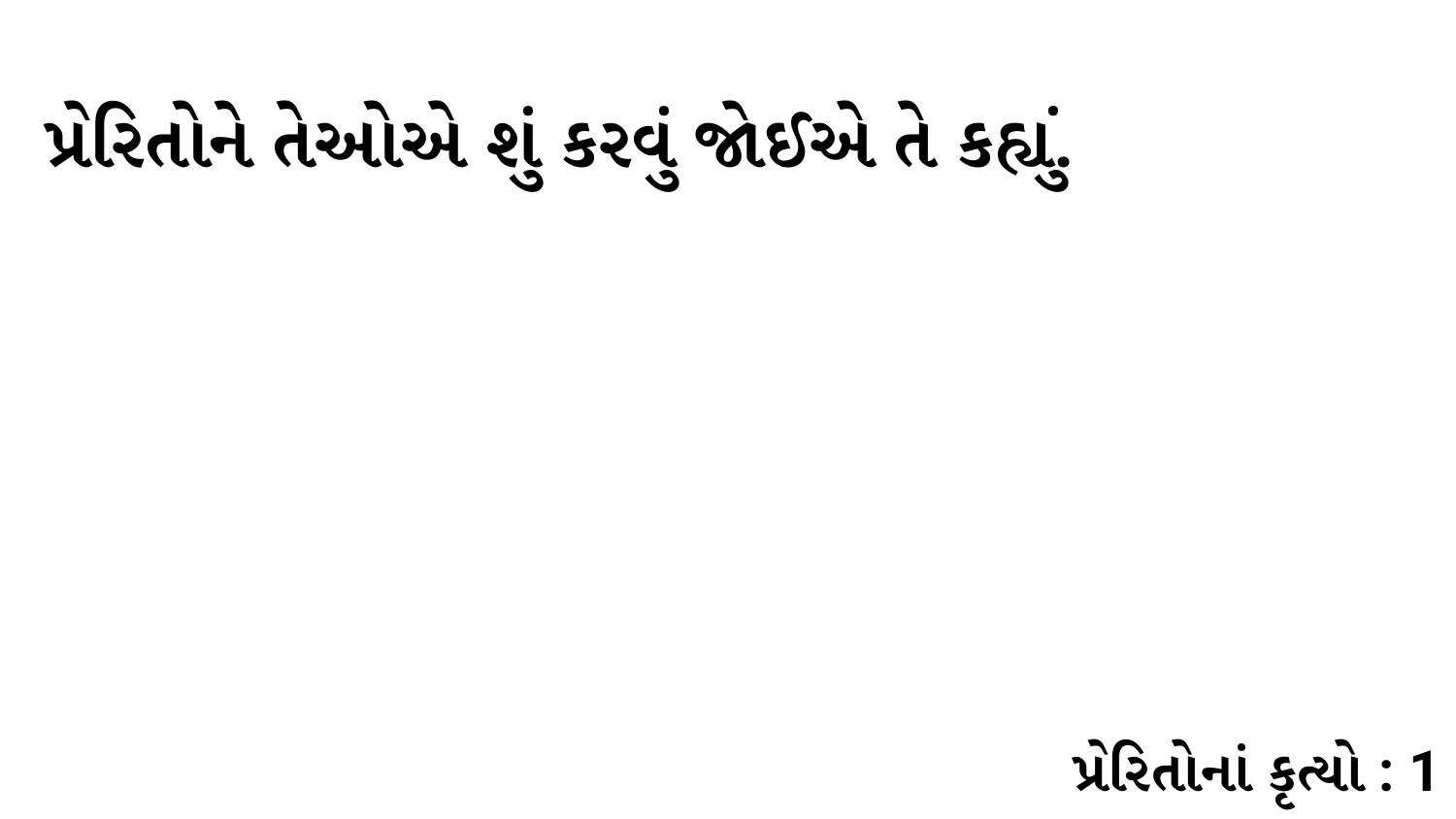

પ્રેરિતોને તેઓએ શું કરવું જોઈએ તે કહ્યું.
પ્રેરિતોનાં કૃત્યો : 1